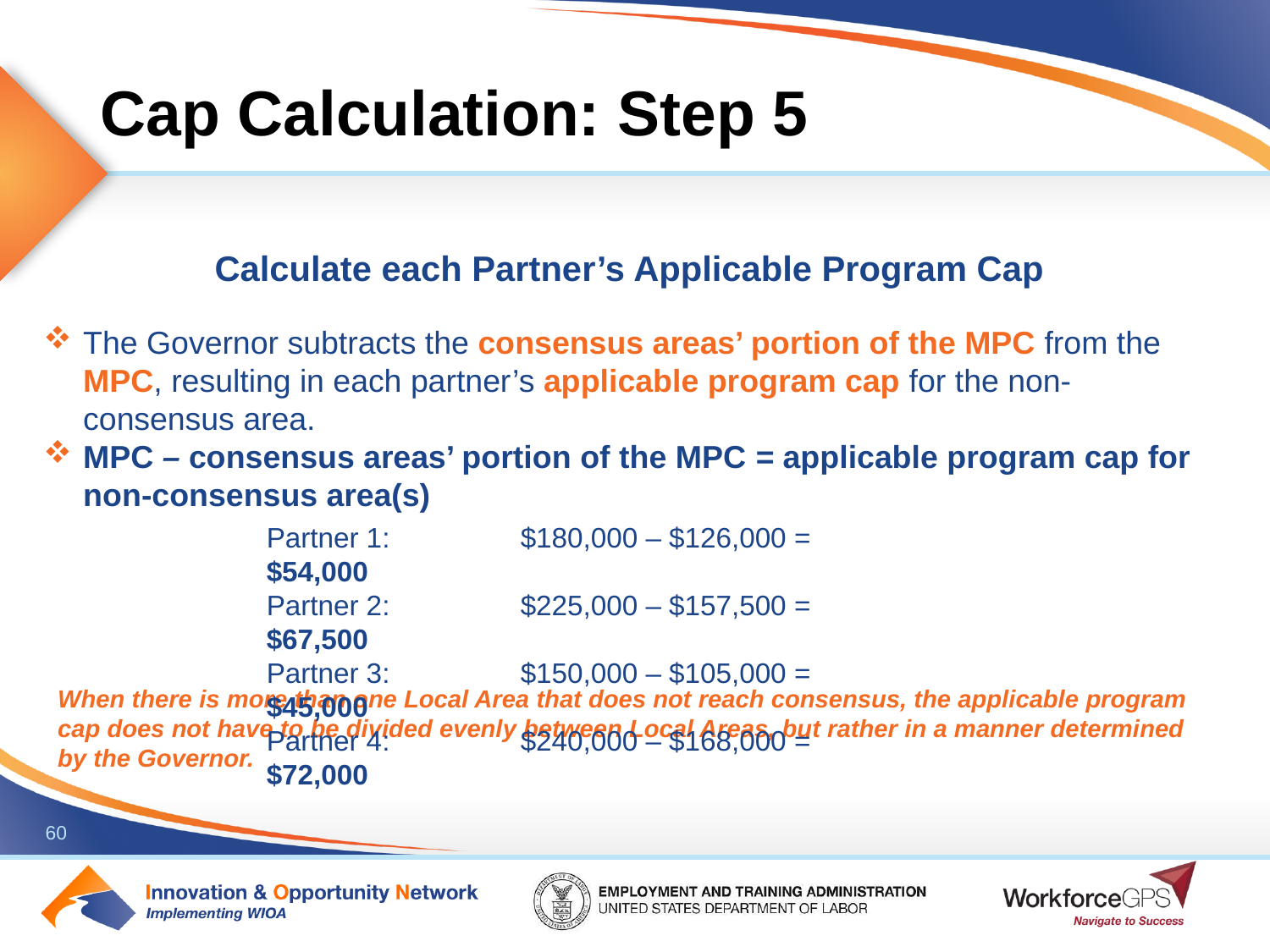

# Cap Calculation: Step 5
Calculate each Partner’s Applicable Program Cap

The Governor subtracts the consensus areas’ portion of the MPC from the MPC, resulting in each partner’s applicable program cap for the non-consensus area.
MPC – consensus areas’ portion of the MPC = applicable program cap for non-consensus area(s)

Partner 1:  	$180,000 – $126,000 = $54,000
Partner 2:  	$225,000 – $157,500 = $67,500
Partner 3:  	$150,000 – $105,000 = $45,000
Partner 4:  	$240,000 – $168,000 = $72,000
When there is more than one Local Area that does not reach consensus, the applicable program cap does not have to be divided evenly between Local Areas, but rather in a manner determined by the Governor.